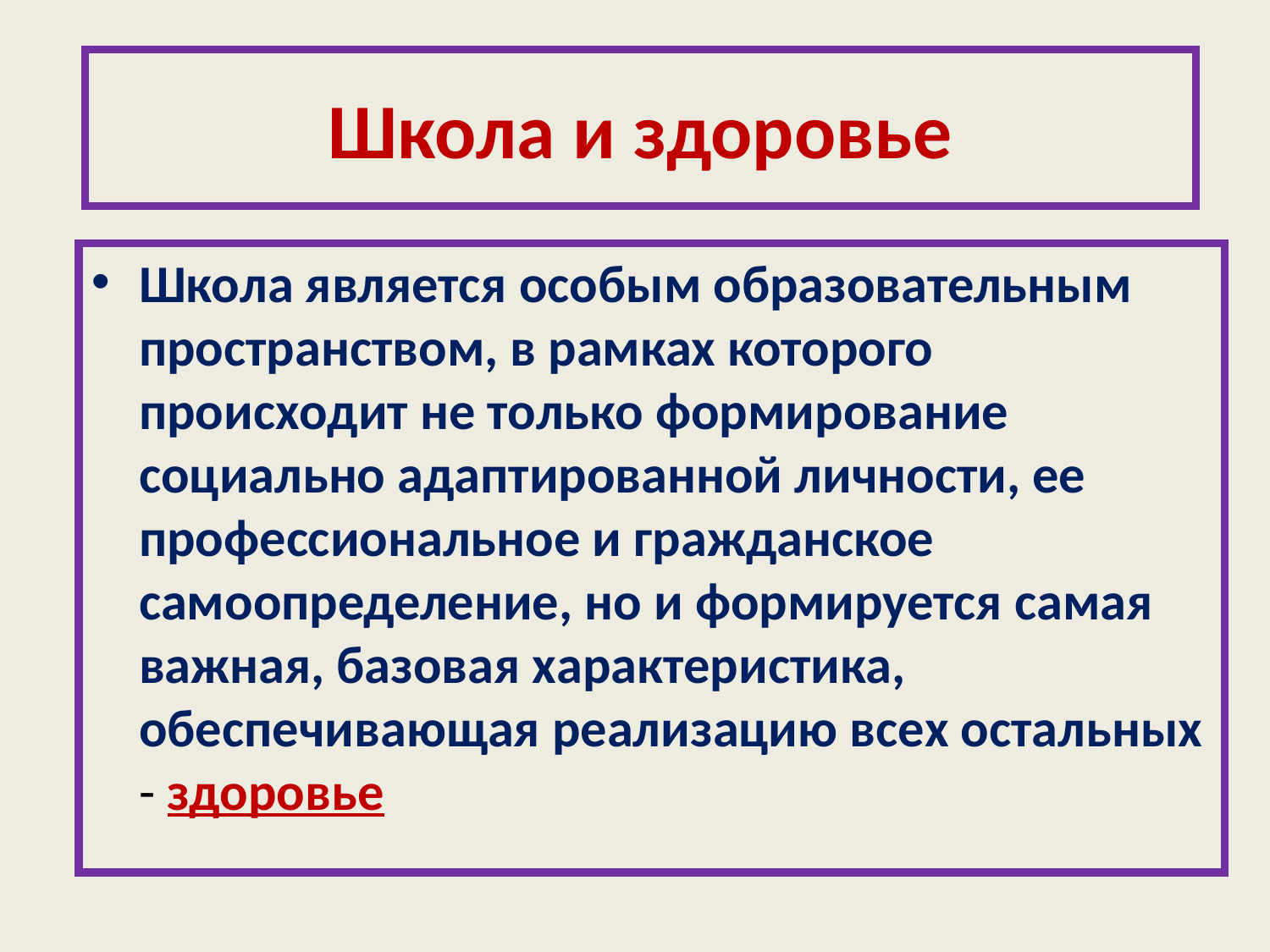

# Школа и здоровье
Школа является особым образовательным пространством, в рамках которого происходит не только формирование социально адаптированной личности, ее профессиональное и гражданское самоопределение, но и формируется самая важная, базовая характеристика, обеспечивающая реализацию всех остальных - здоровье